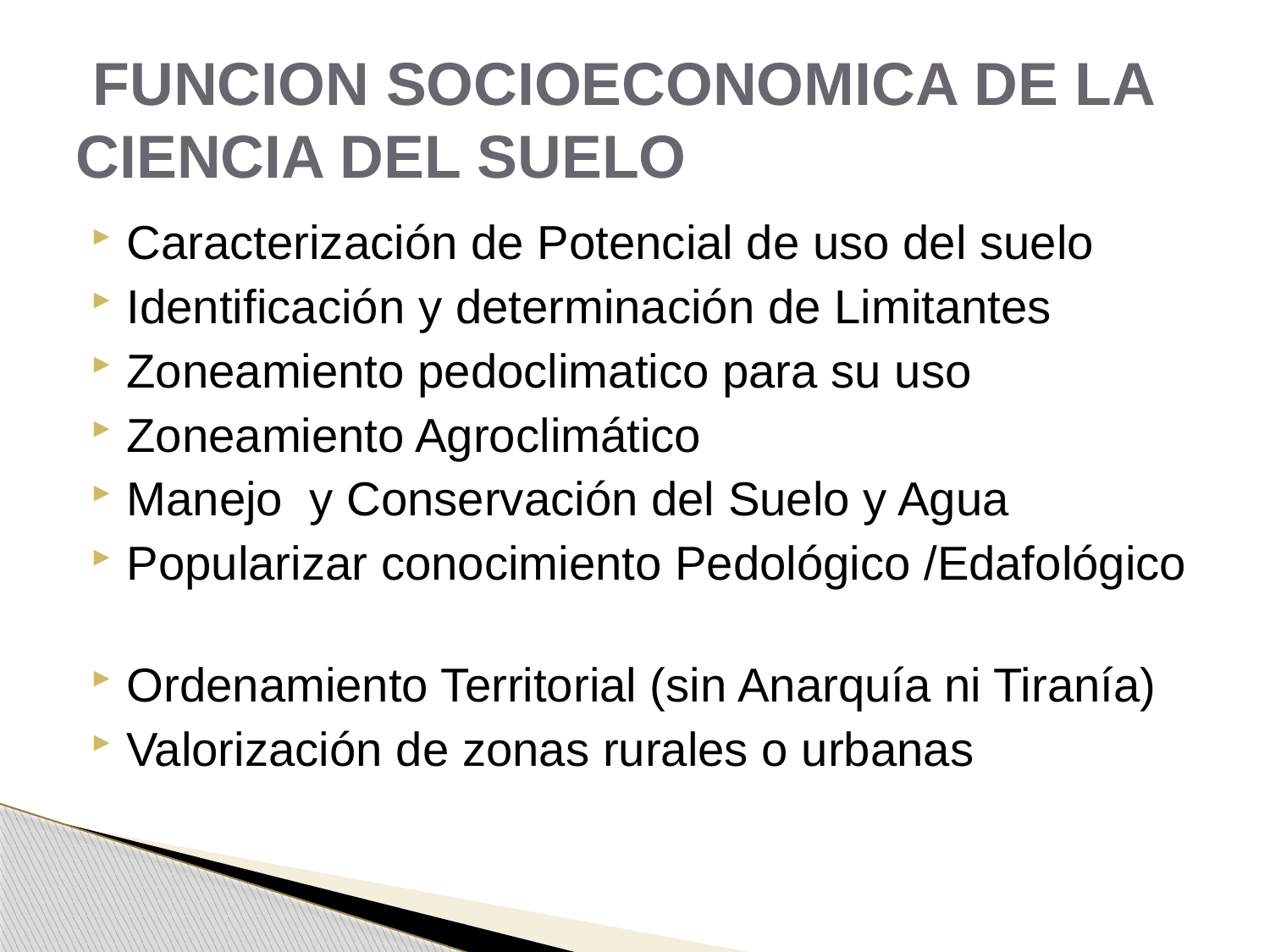

# FUNCION SOCIOECONOMICA DE LA CIENCIA DEL SUELO
Caracterización de Potencial de uso del suelo
Identificación y determinación de Limitantes
Zoneamiento pedoclimatico para su uso
Zoneamiento Agroclimático
Manejo  y Conservación del Suelo y Agua
Popularizar conocimiento Pedológico /Edafológico
Ordenamiento Territorial (sin Anarquía ni Tiranía)
Valorización de zonas rurales o urbanas